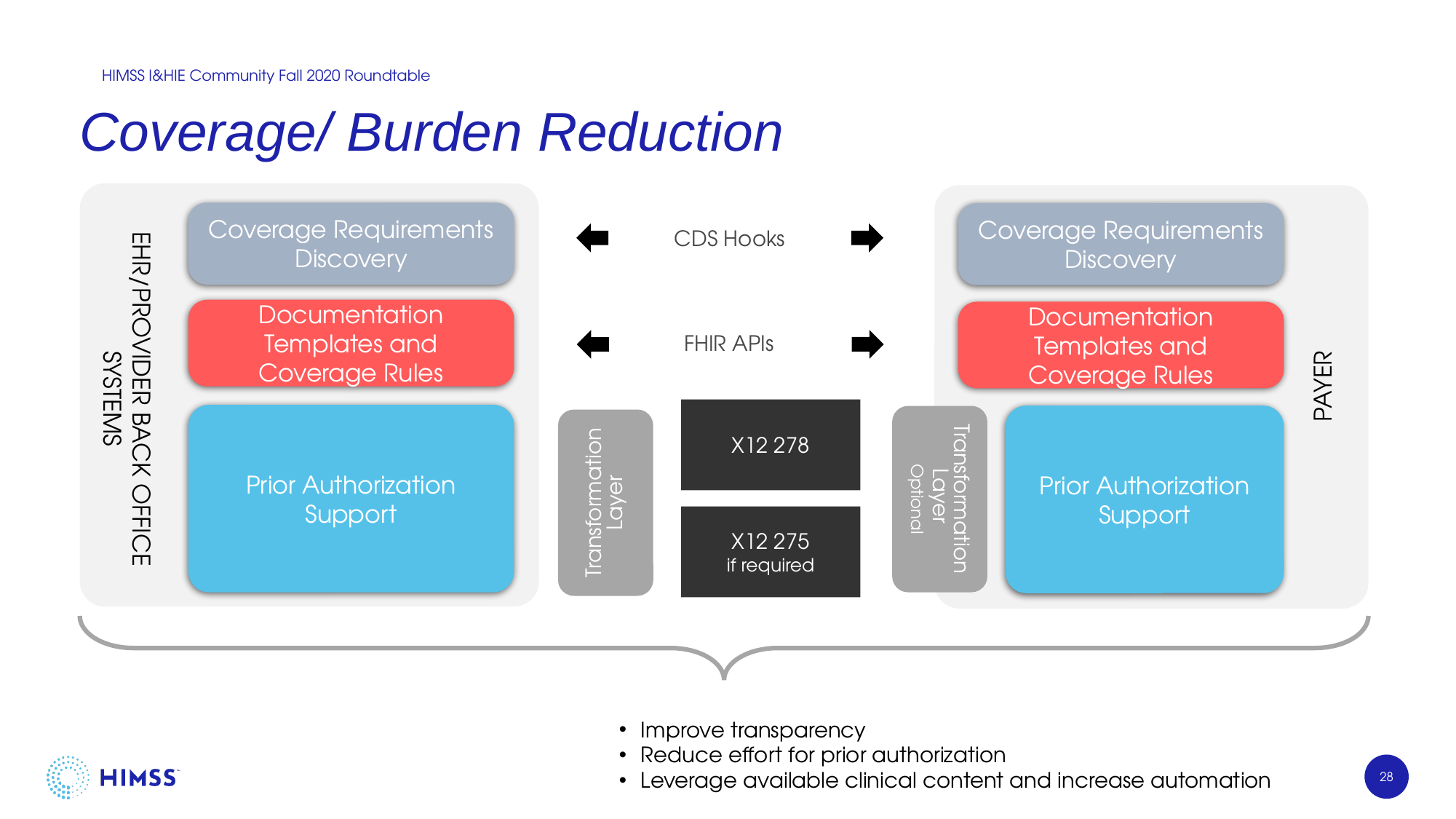

# Coverage/ Burden Reduction

Coverage Requirements Discovery
Coverage Requirements Discovery
CDS Hooks

Documentation Templates and Coverage Rules
Documentation Templates and Coverage Rules
FHIR APIs

EHR/PROVIDER BACK OFFICE SYSTEMS
PAYER
X12 278
Prior Authorization Support
Prior Authorization Support
Transformation Layer
Optional
Transformation Layer
X12 275
if required
Improve transparency
Reduce effort for prior authorization
Leverage available clinical content and increase automation
28